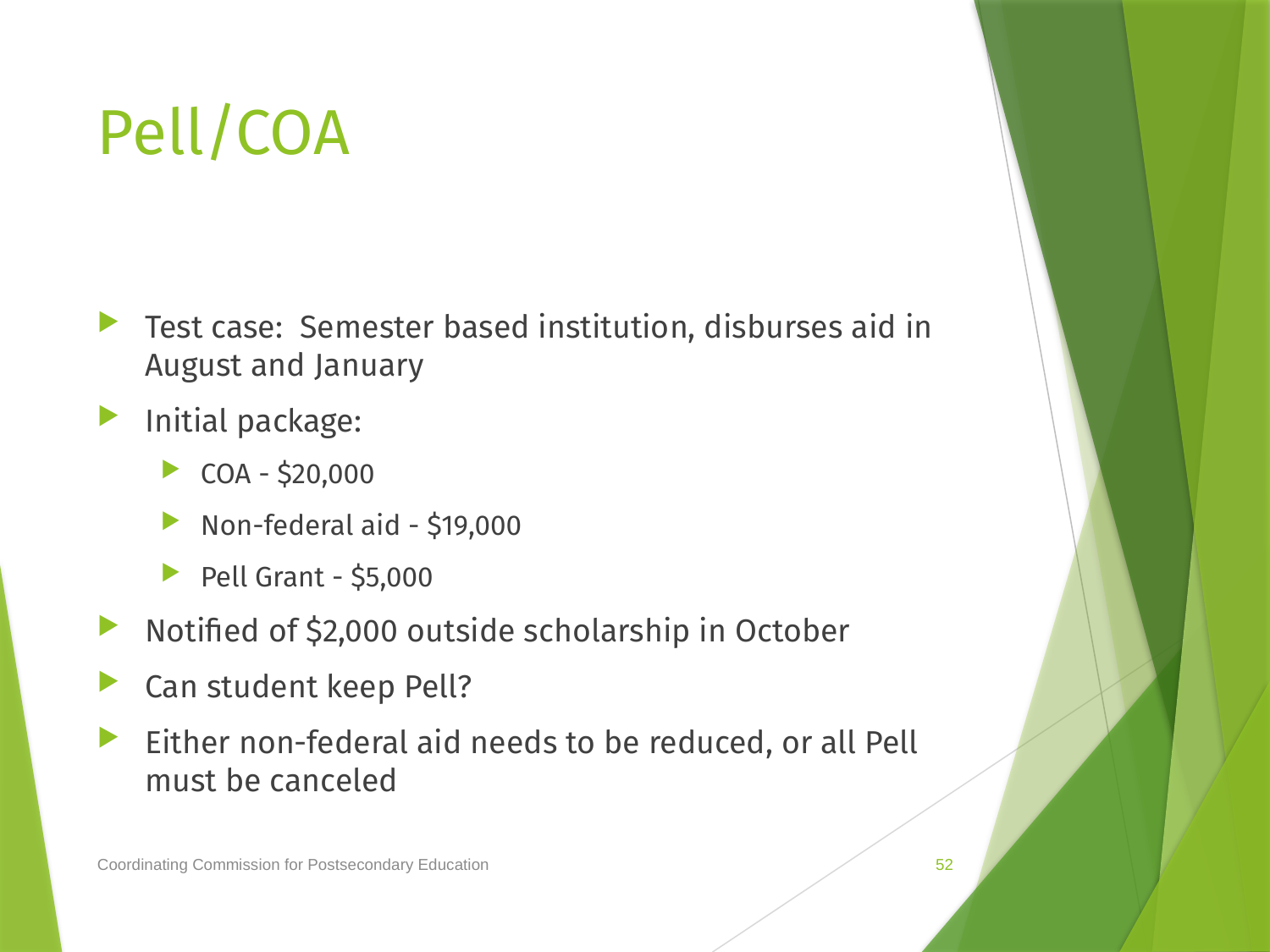

# Pell/COA
Test case:  Semester based institution, disburses aid in August and January
Initial package:
COA - $20,000
Non-federal aid - $19,000
Pell Grant - $5,000
Notified of $2,000 outside scholarship in October
Can student keep Pell?
Either non-federal aid needs to be reduced, or all Pell must be canceled

Coordinating Commission for Postsecondary Education
52